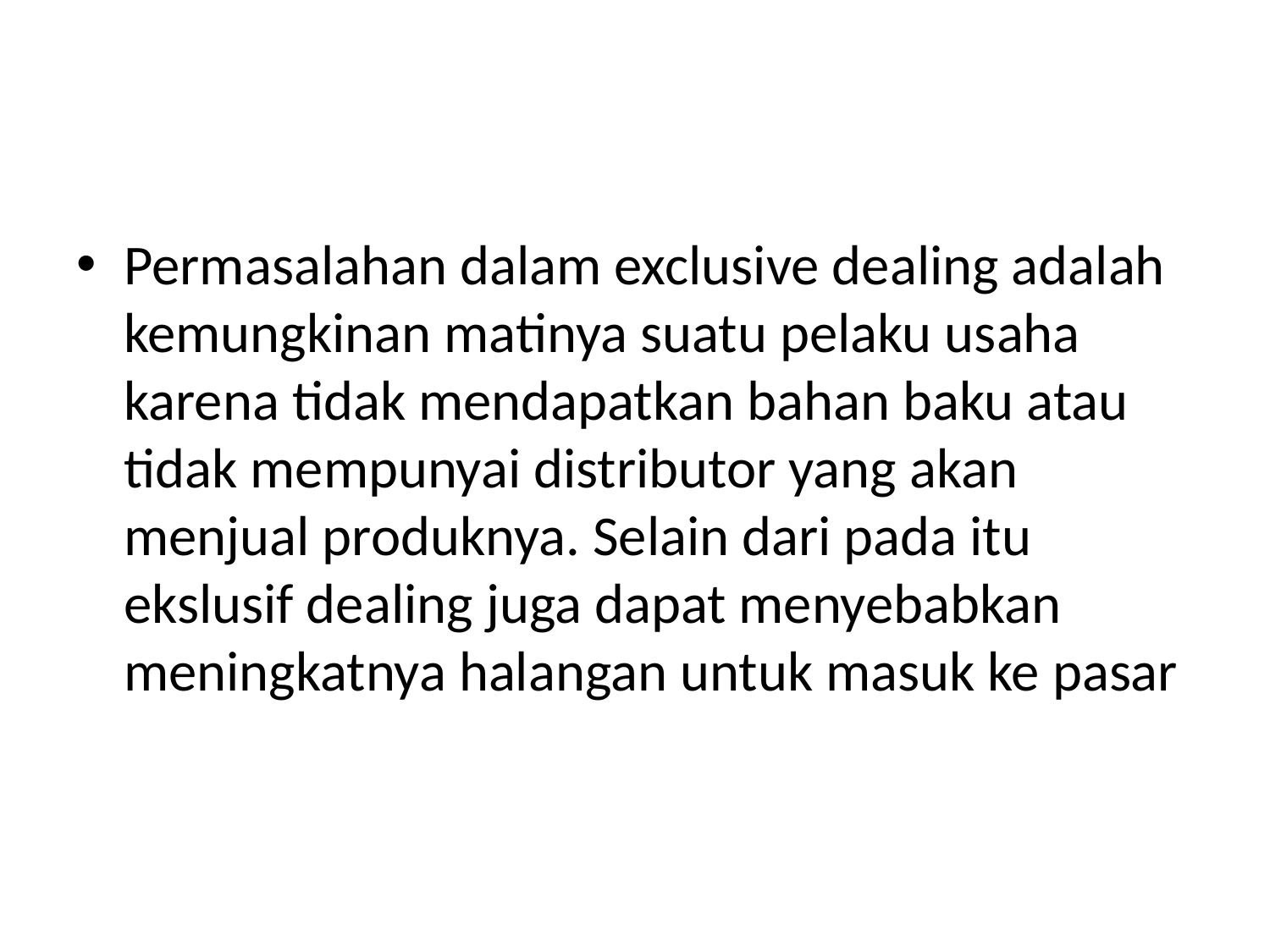

#
Permasalahan dalam exclusive dealing adalah kemungkinan matinya suatu pelaku usaha karena tidak mendapatkan bahan baku atau tidak mempunyai distributor yang akan menjual produknya. Selain dari pada itu ekslusif dealing juga dapat menyebabkan meningkatnya halangan untuk masuk ke pasar